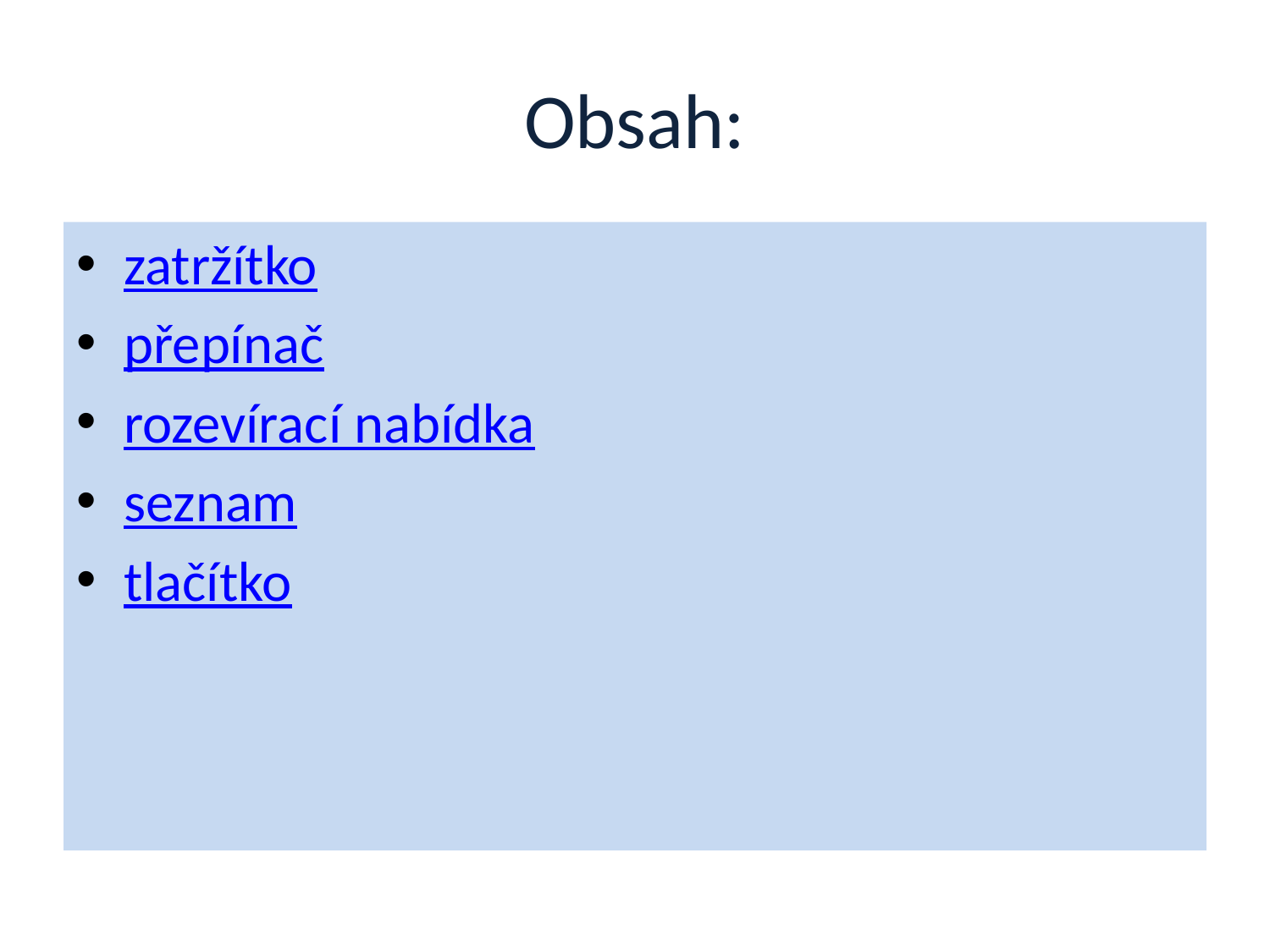

# Obsah:
zatržítko
přepínač
rozevírací nabídka
seznam
tlačítko